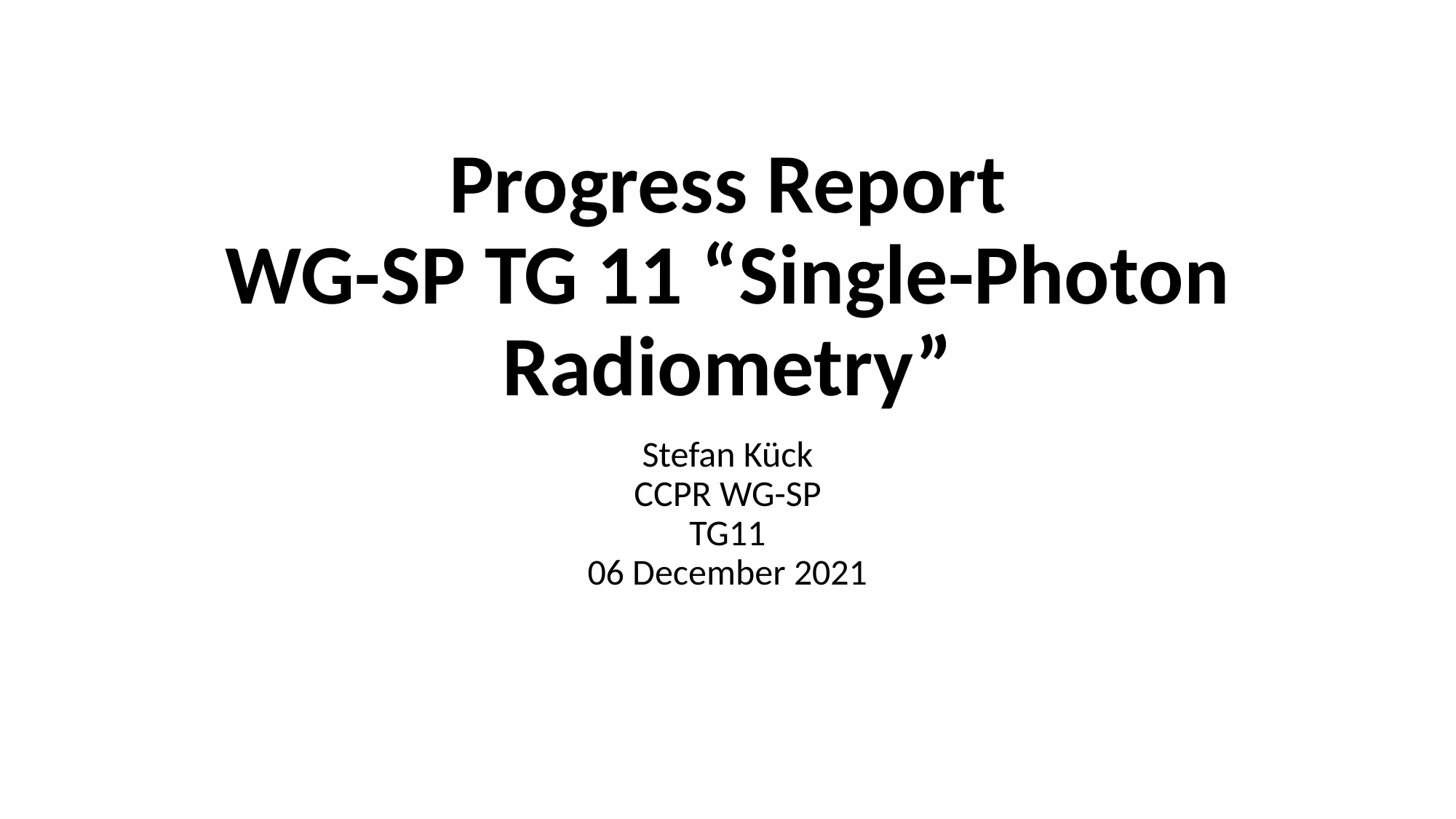

# Progress Report WG-SP TG 11 “Single-Photon Radiometry”
Stefan Kück
CCPR WG-SP
TG11
06 December 2021